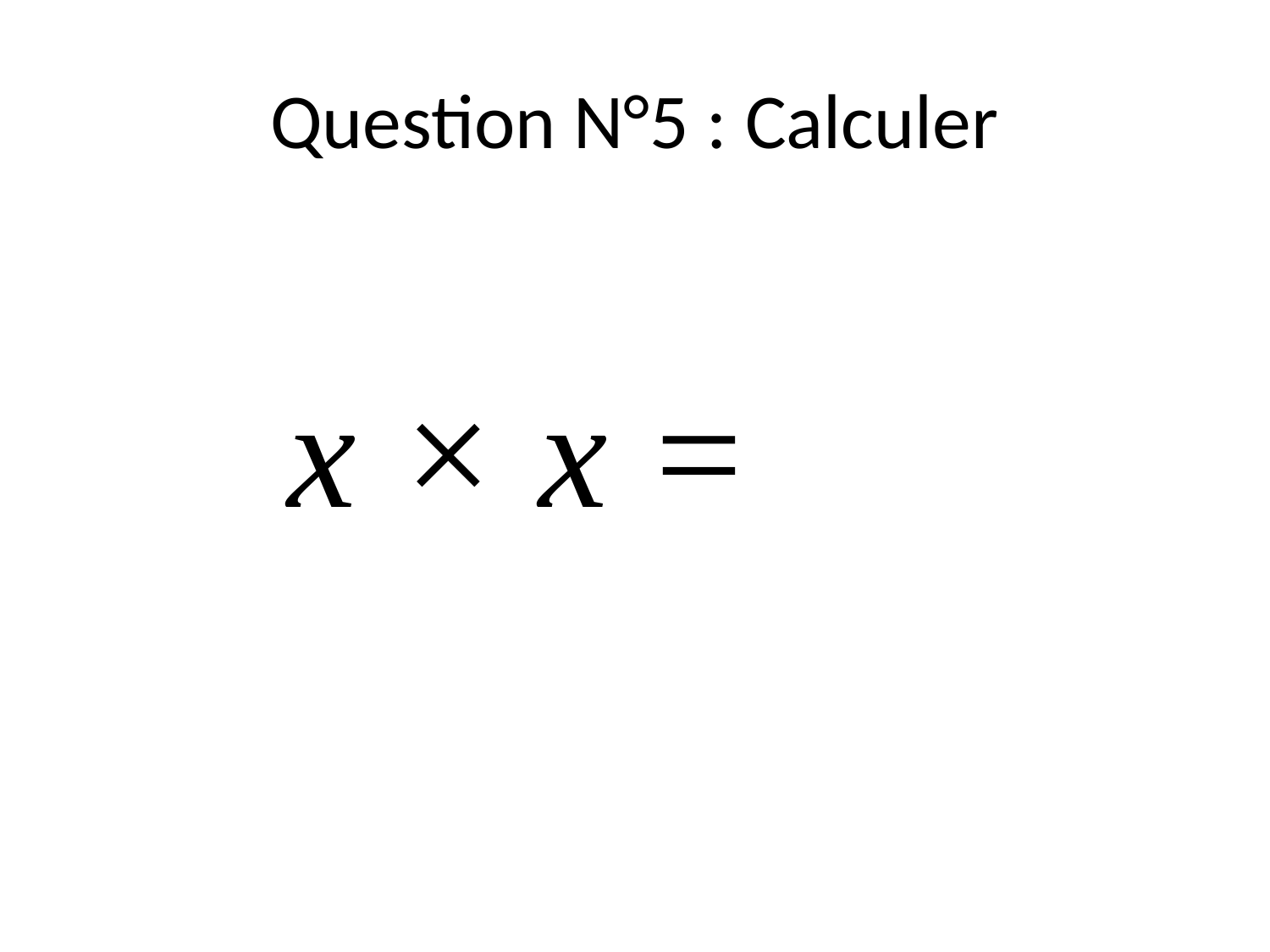

# Question N°5 : Calculer
x × x =